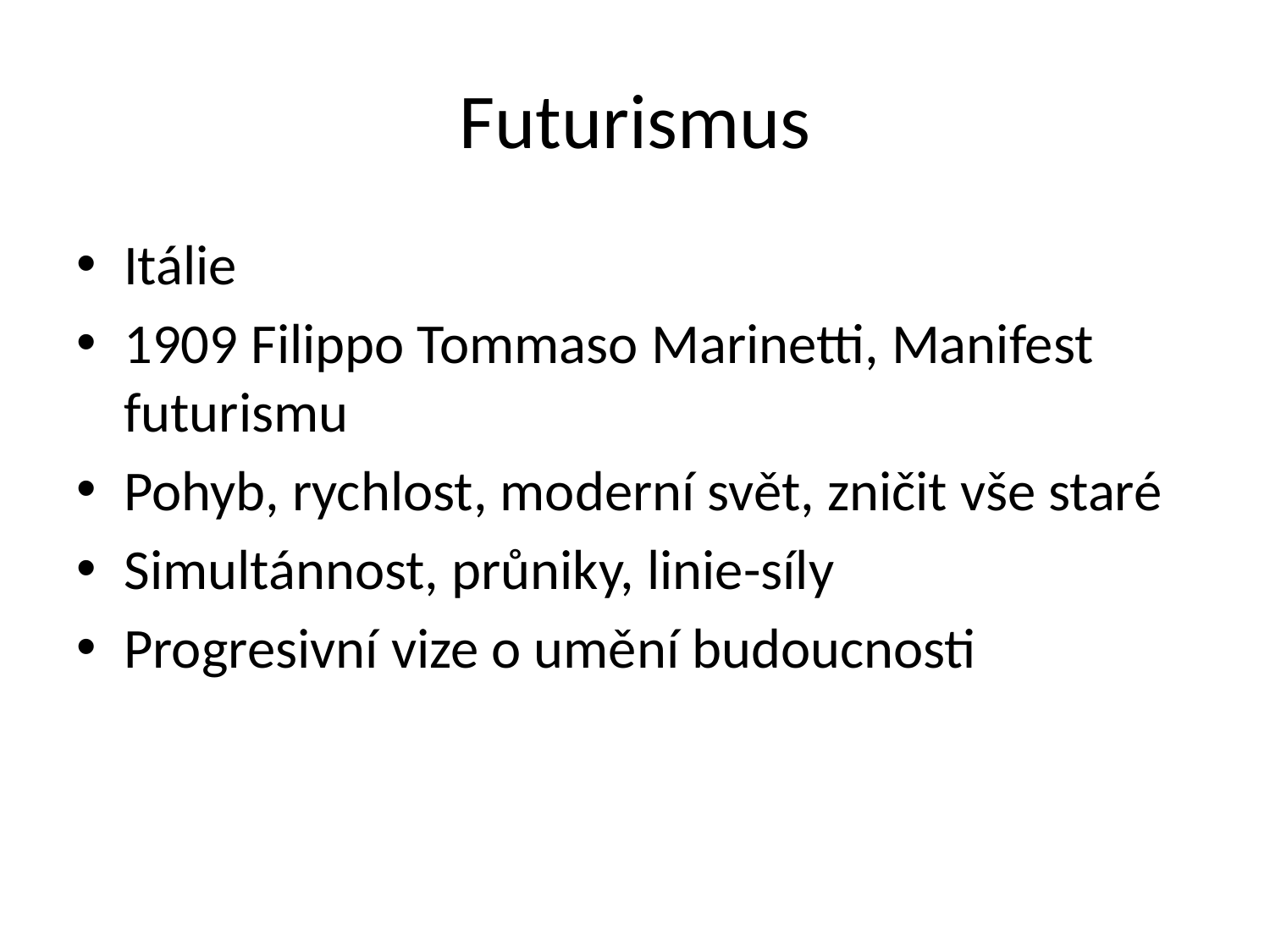

# Futurismus
Itálie
1909 Filippo Tommaso Marinetti, Manifest futurismu
Pohyb, rychlost, moderní svět, zničit vše staré
Simultánnost, průniky, linie-síly
Progresivní vize o umění budoucnosti